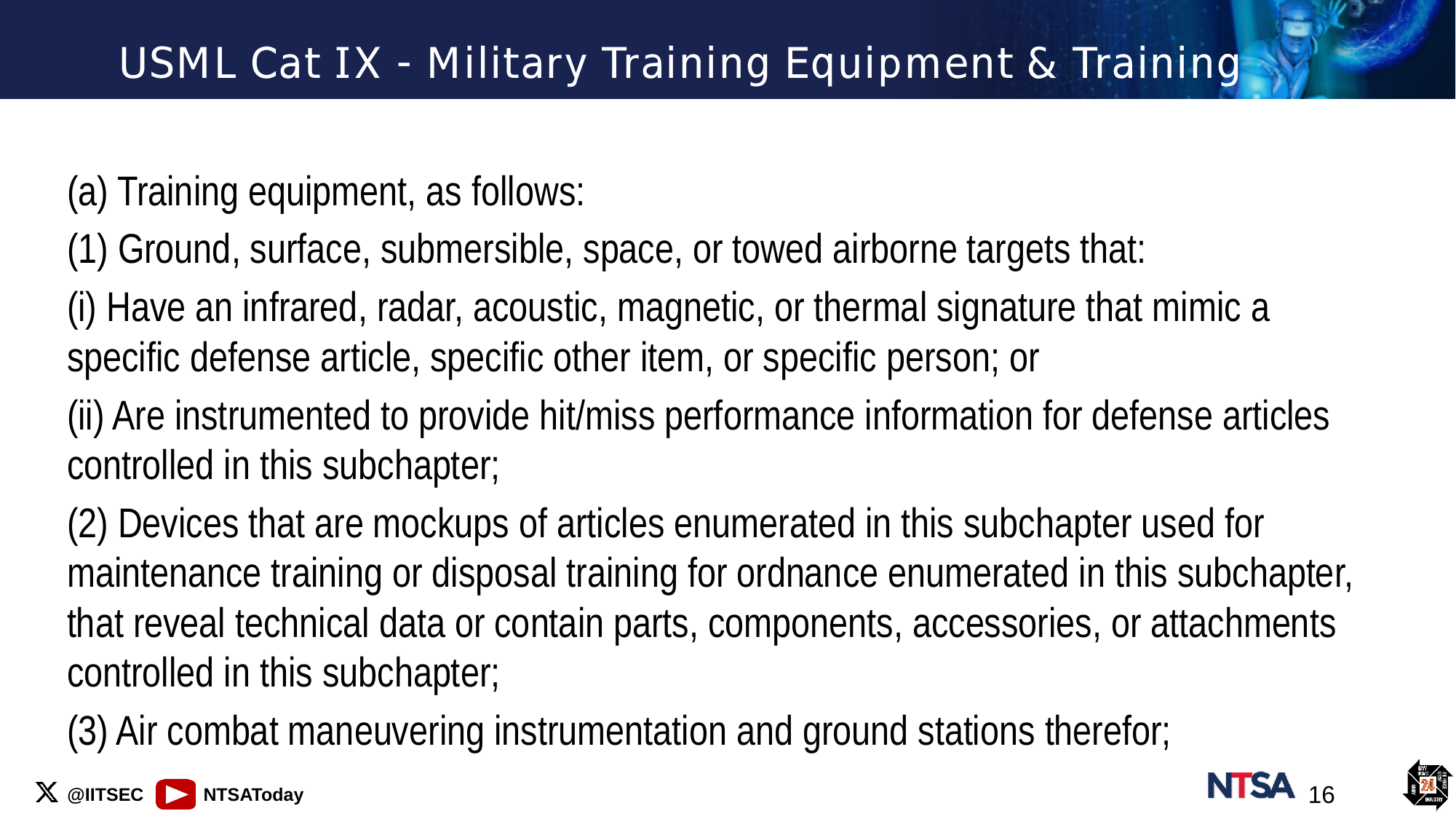

# USML Cat IX - Military Training Equipment & Training
(a) Training equipment, as follows:
(1) Ground, surface, submersible, space, or towed airborne targets that:
(i) Have an infrared, radar, acoustic, magnetic, or thermal signature that mimic a specific defense article, specific other item, or specific person; or
(ii) Are instrumented to provide hit/miss performance information for defense articles controlled in this subchapter;
(2) Devices that are mockups of articles enumerated in this subchapter used for maintenance training or disposal training for ordnance enumerated in this subchapter, that reveal technical data or contain parts, components, accessories, or attachments controlled in this subchapter;
(3) Air combat maneuvering instrumentation and ground stations therefor;

16